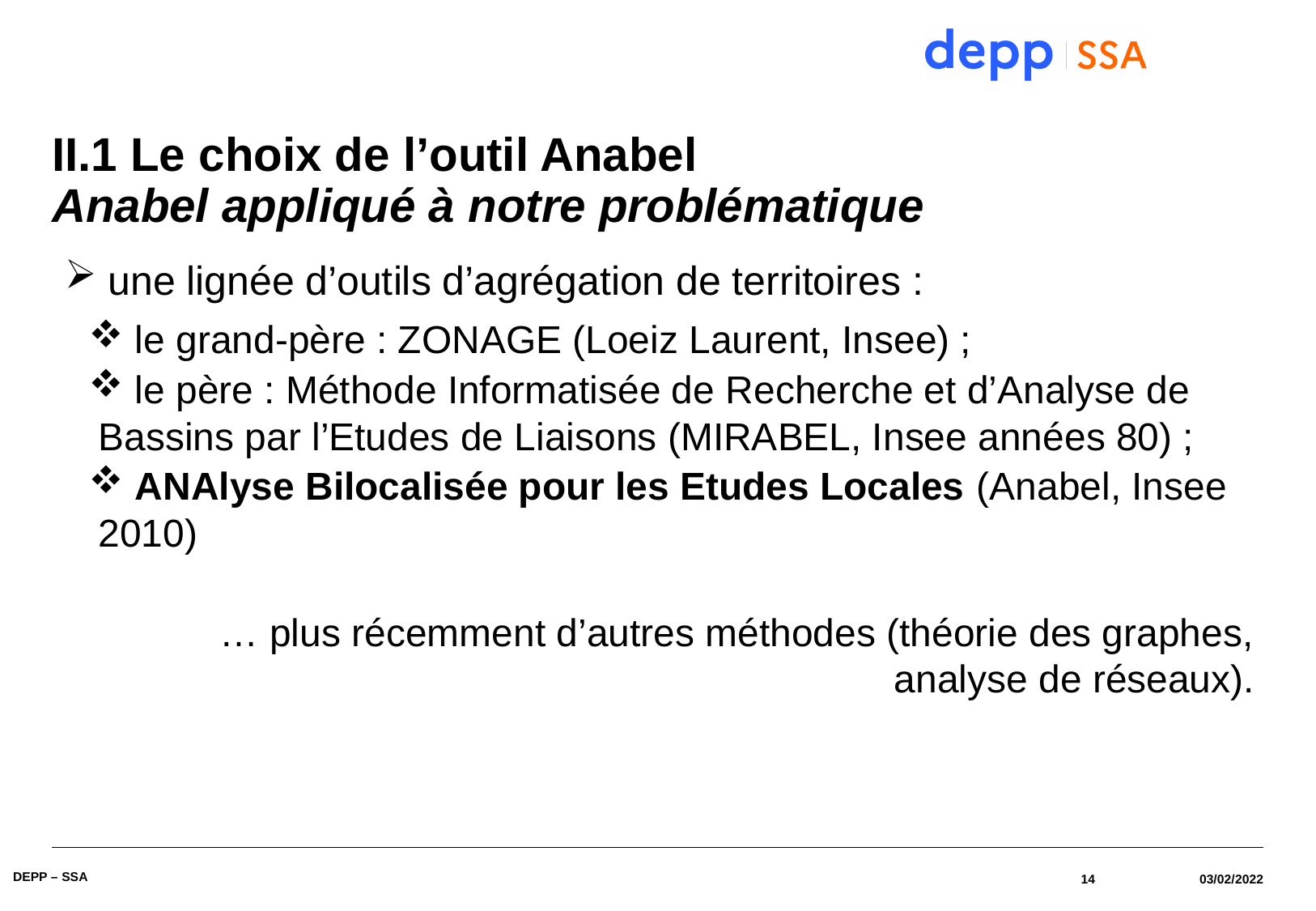

# II.1 Le choix de l’outil Anabel Anabel appliqué à notre problématique
 une lignée d’outils d’agrégation de territoires :
 le grand-père : ZONAGE (Loeiz Laurent, Insee) ;
 le père : Méthode Informatisée de Recherche et d’Analyse de Bassins par l’Etudes de Liaisons (MIRABEL, Insee années 80) ;
 ANAlyse Bilocalisée pour les Etudes Locales (Anabel, Insee 2010)

 … plus récemment d’autres méthodes (théorie des graphes, analyse de réseaux).
DEPP – SSA
14
03/02/2022